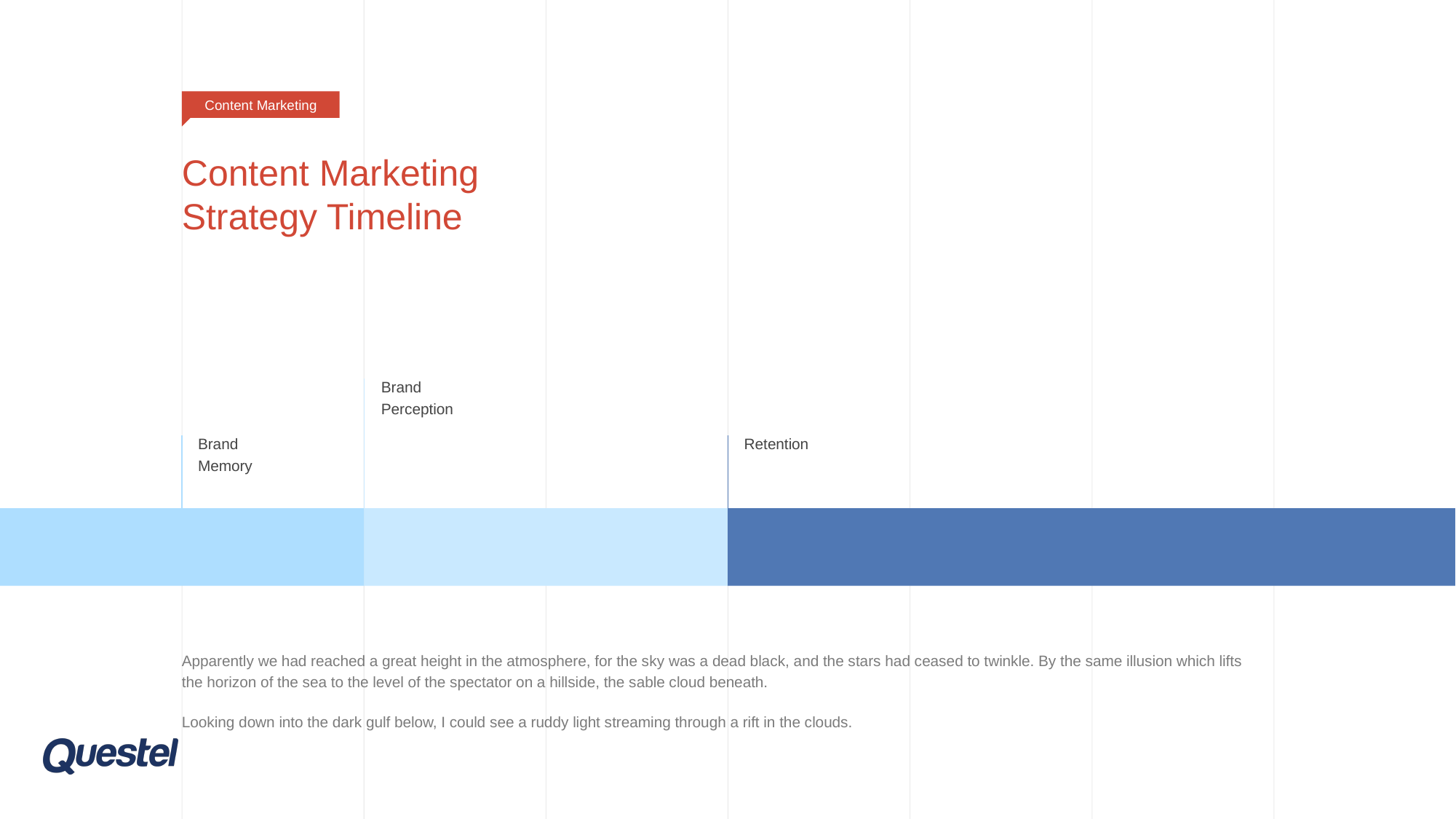

Content Marketing

# Content Marketing Strategy Timeline
Brand
Perception
Brand
Memory
Retention

Apparently we had reached a great height in the atmosphere, for the sky was a dead black, and the stars had ceased to twinkle. By the same illusion which lifts the horizon of the sea to the level of the spectator on a hillside, the sable cloud beneath.
Looking down into the dark gulf below, I could see a ruddy light streaming through a rift in the clouds.